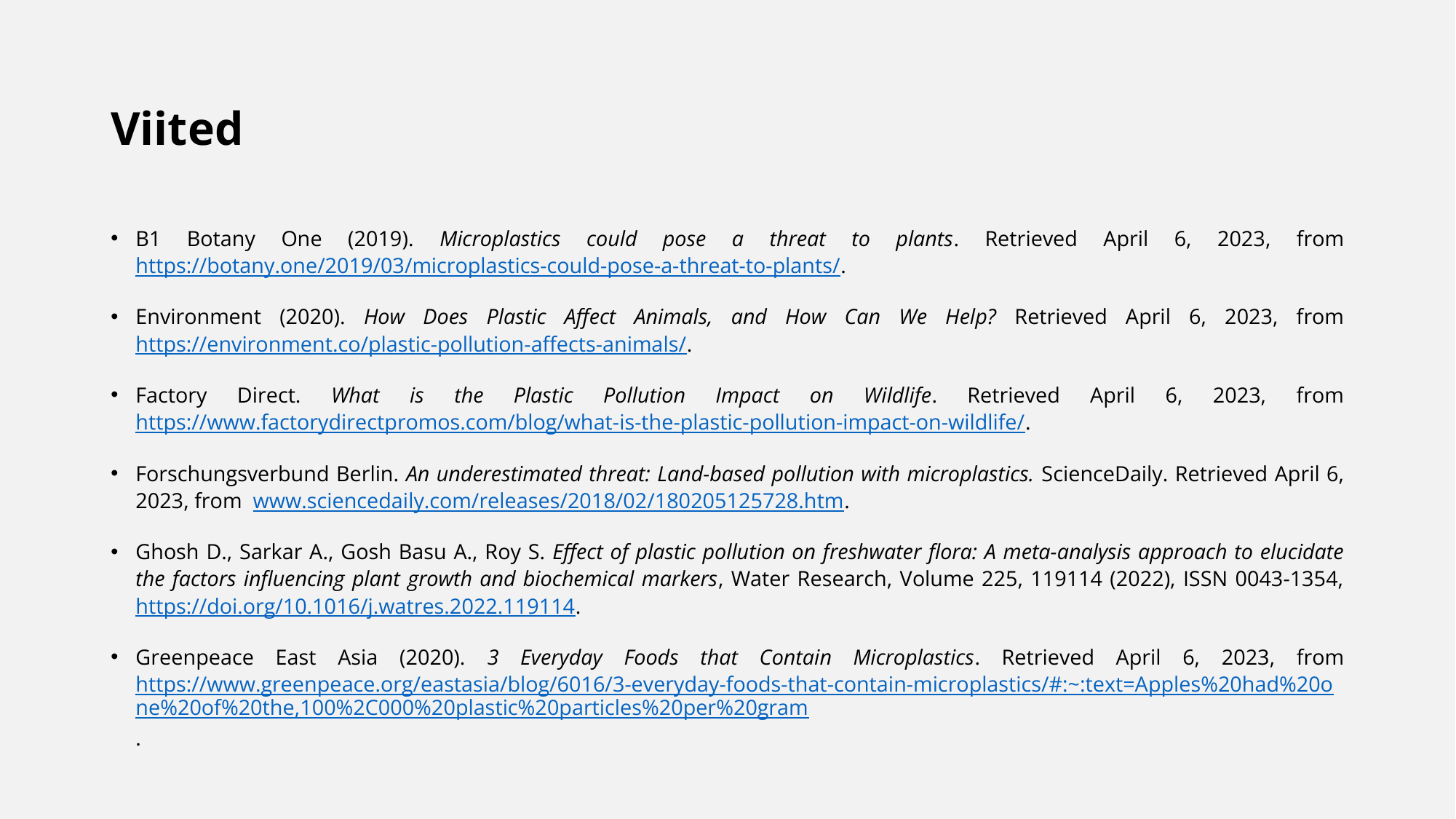

# Viited
B1 Botany One (2019). Microplastics could pose a threat to plants. Retrieved April 6, 2023, from https://botany.one/2019/03/microplastics-could-pose-a-threat-to-plants/.
Environment (2020). How Does Plastic Affect Animals, and How Can We Help? Retrieved April 6, 2023, from https://environment.co/plastic-pollution-affects-animals/.
Factory Direct. What is the Plastic Pollution Impact on Wildlife. Retrieved April 6, 2023, from https://www.factorydirectpromos.com/blog/what-is-the-plastic-pollution-impact-on-wildlife/.
Forschungsverbund Berlin. An underestimated threat: Land-based pollution with microplastics. ScienceDaily. Retrieved April 6, 2023, from  www.sciencedaily.com/releases/2018/02/180205125728.htm.
Ghosh D., Sarkar A., Gosh Basu A., Roy S. Effect of plastic pollution on freshwater flora: A meta-analysis approach to elucidate the factors influencing plant growth and biochemical markers, Water Research, Volume 225, 119114 (2022), ISSN 0043-1354, https://doi.org/10.1016/j.watres.2022.119114.
Greenpeace East Asia (2020). 3 Everyday Foods that Contain Microplastics. Retrieved April 6, 2023, from https://www.greenpeace.org/eastasia/blog/6016/3-everyday-foods-that-contain-microplastics/#:~:text=Apples%20had%20one%20of%20the,100%2C000%20plastic%20particles%20per%20gram.